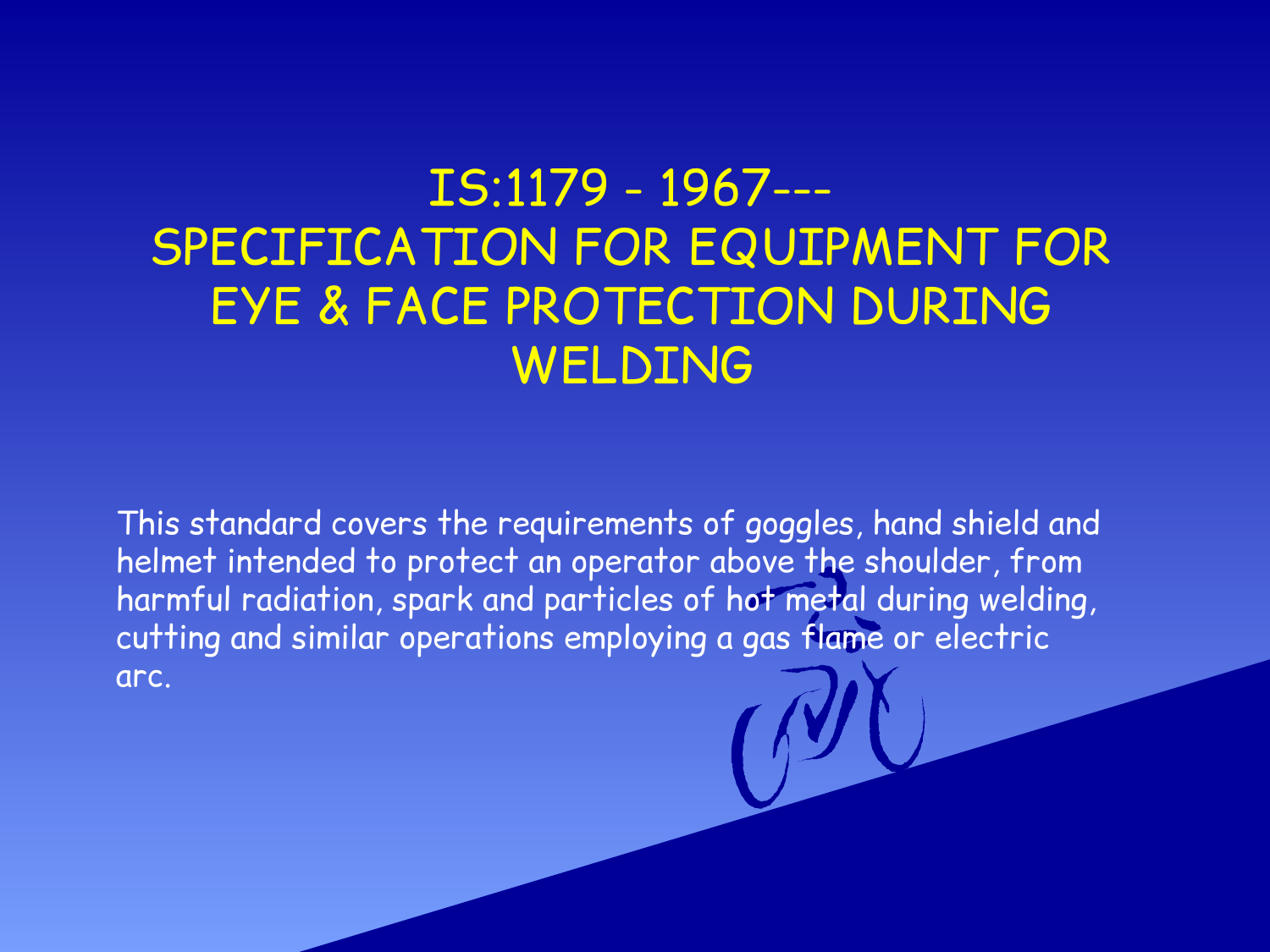

IS:1179 - 1967---
SPECIFICATION FOR EQUIPMENT FOR EYE & FACE PROTECTION DURING WELDING
This standard covers the requirements of goggles, hand shield and helmet intended to protect an operator above the shoulder, from harmful radiation, spark and particles of hot metal during welding, cutting and similar operations employing a gas flame or electric arc.